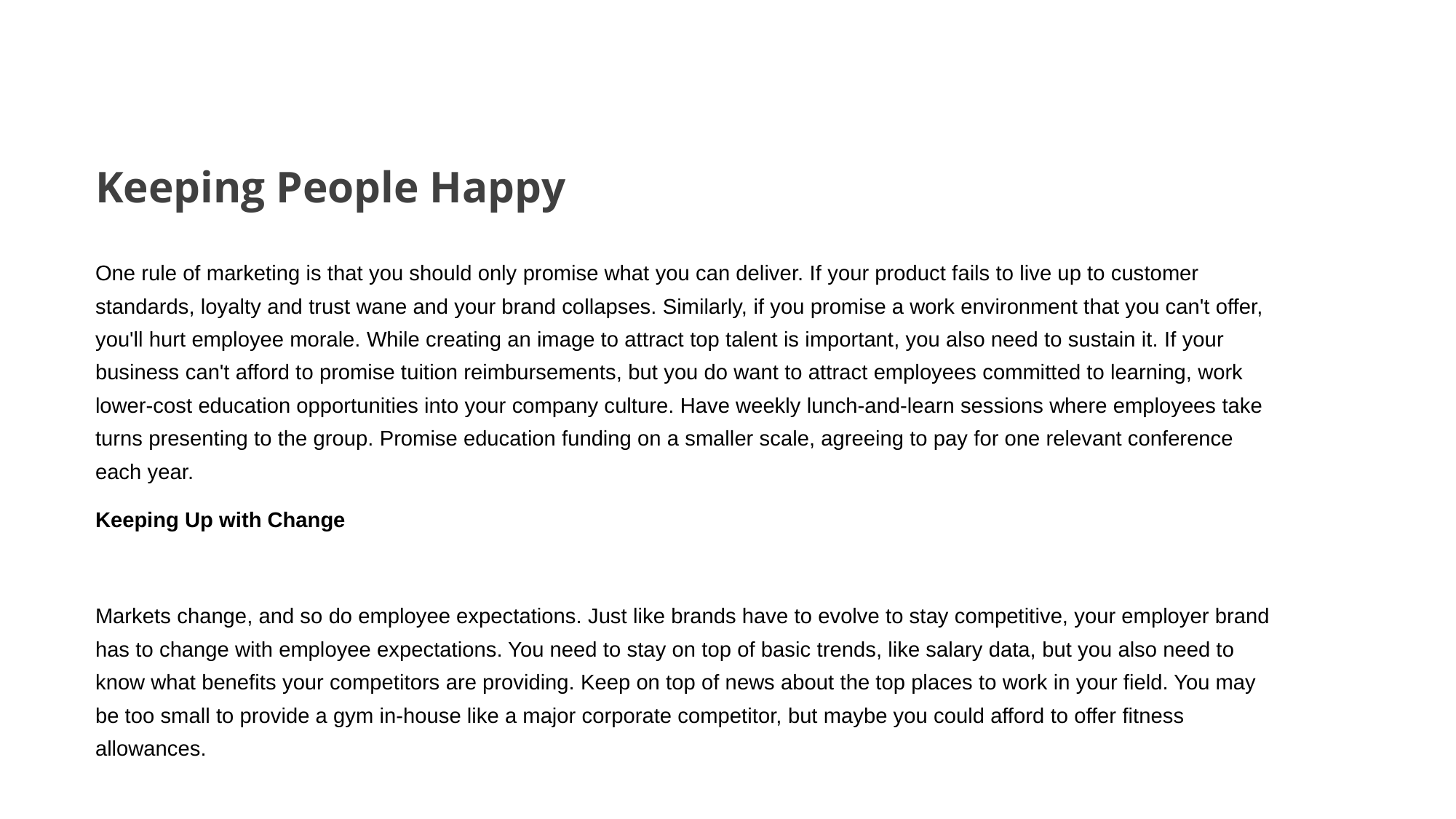

# Keeping People Happy
One rule of marketing is that you should only promise what you can deliver. If your product fails to live up to customer standards, loyalty and trust wane and your brand collapses. Similarly, if you promise a work environment that you can't offer, you'll hurt employee morale. While creating an image to attract top talent is important, you also need to sustain it. If your business can't afford to promise tuition reimbursements, but you do want to attract employees committed to learning, work lower-cost education opportunities into your company culture. Have weekly lunch-and-learn sessions where employees take turns presenting to the group. Promise education funding on a smaller scale, agreeing to pay for one relevant conference each year.
Keeping Up with Change

Markets change, and so do employee expectations. Just like brands have to evolve to stay competitive, your employer brand has to change with employee expectations. You need to stay on top of basic trends, like salary data, but you also need to know what benefits your competitors are providing. Keep on top of news about the top places to work in your field. You may be too small to provide a gym in-house like a major corporate competitor, but maybe you could afford to offer fitness allowances.